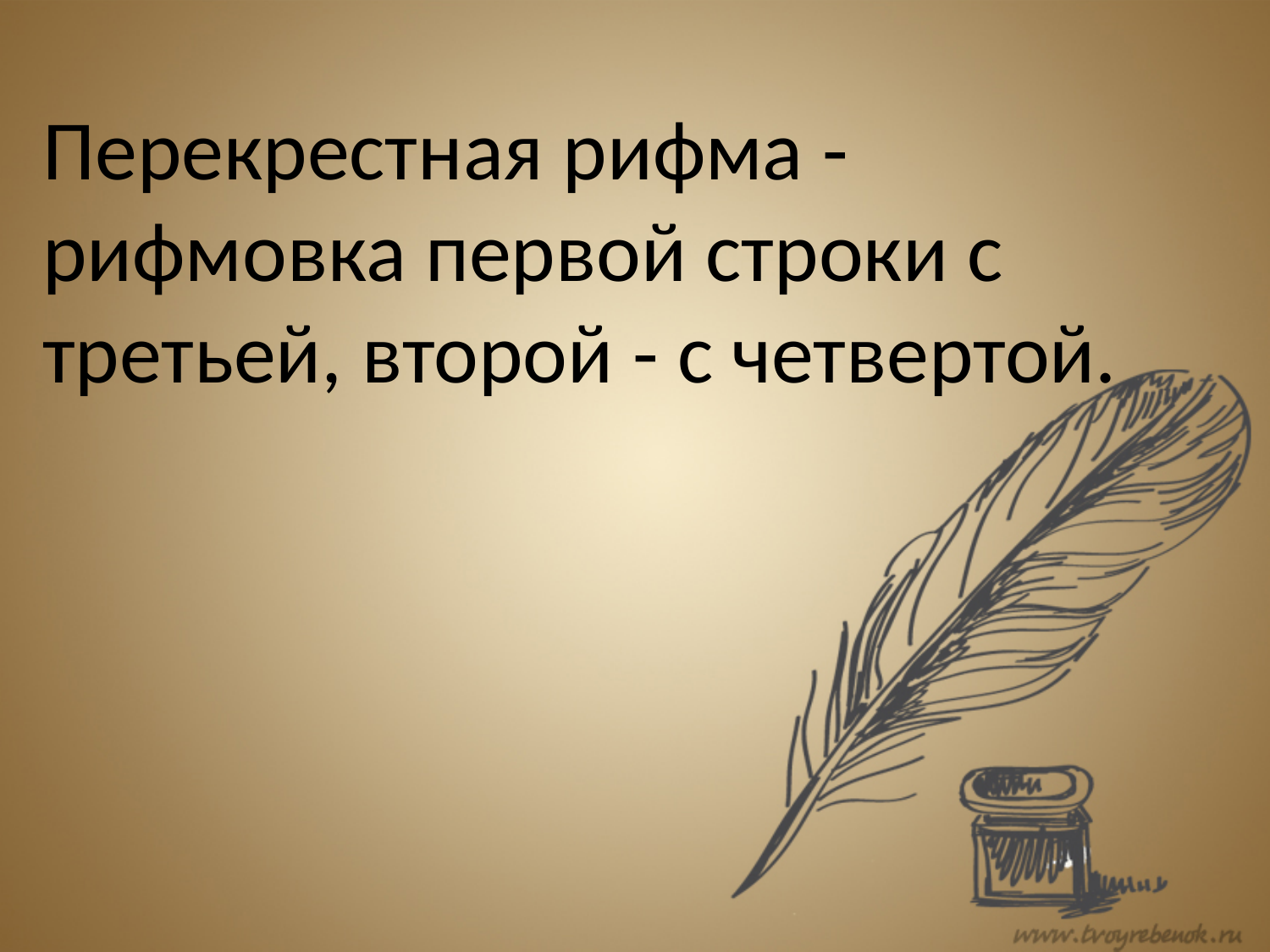

Перекрестная рифма - рифмовка первой строки с третьей, второй - с четвертой.